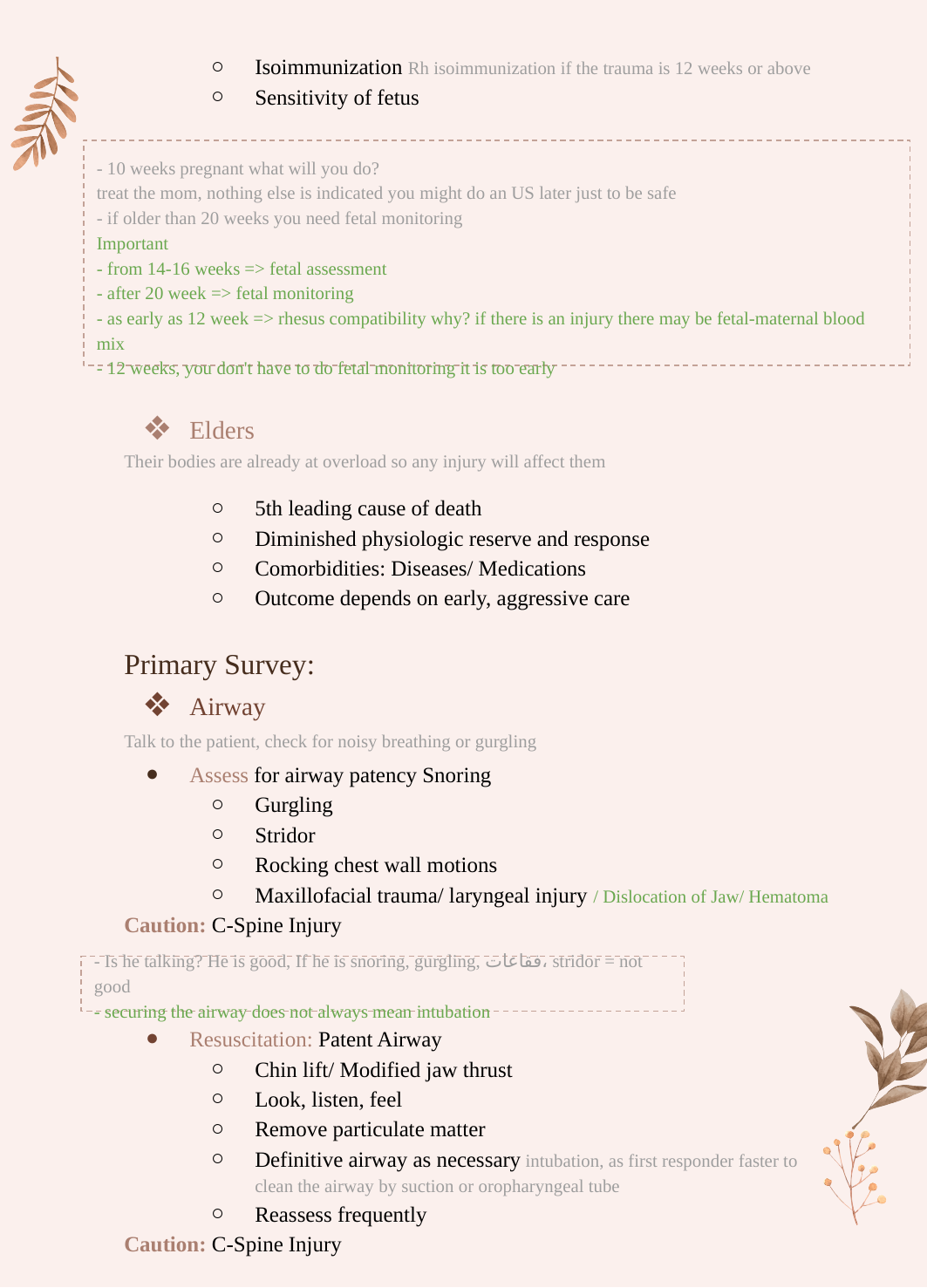

Isoimmunization Rh isoimmunization if the trauma is 12 weeks or above
Sensitivity of fetus

Elders
Their bodies are already at overload so any injury will affect them
5th leading cause of death
Diminished physiologic reserve and response
Comorbidities: Diseases/ Medications
Outcome depends on early, aggressive care

Primary Survey:
Airway
Talk to the patient, check for noisy breathing or gurgling
Assess for airway patency Snoring
Gurgling
Stridor
Rocking chest wall motions
Maxillofacial trauma/ laryngeal injury / Dislocation of Jaw/ Hematoma
Caution: C-Spine Injury

Resuscitation: Patent Airway
Chin lift/ Modified jaw thrust
Look, listen, feel
Remove particulate matter
Definitive airway as necessary intubation, as first responder faster to clean the airway by suction or oropharyngeal tube
Reassess frequently
Caution: C-Spine Injury

- 10 weeks pregnant what will you do?
treat the mom, nothing else is indicated you might do an US later just to be safe
- if older than 20 weeks you need fetal monitoring
Important
- from 14-16 weeks => fetal assessment
- after 20 week => fetal monitoring
- as early as 12 week => rhesus compatibility why? if there is an injury there may be fetal-maternal blood mix
- 12 weeks, you don't have to do fetal monitoring it is too early
- Is he talking? He is good, If he is snoring, gurgling, فقاعات، stridor = not good
- securing the airway does not always mean intubation